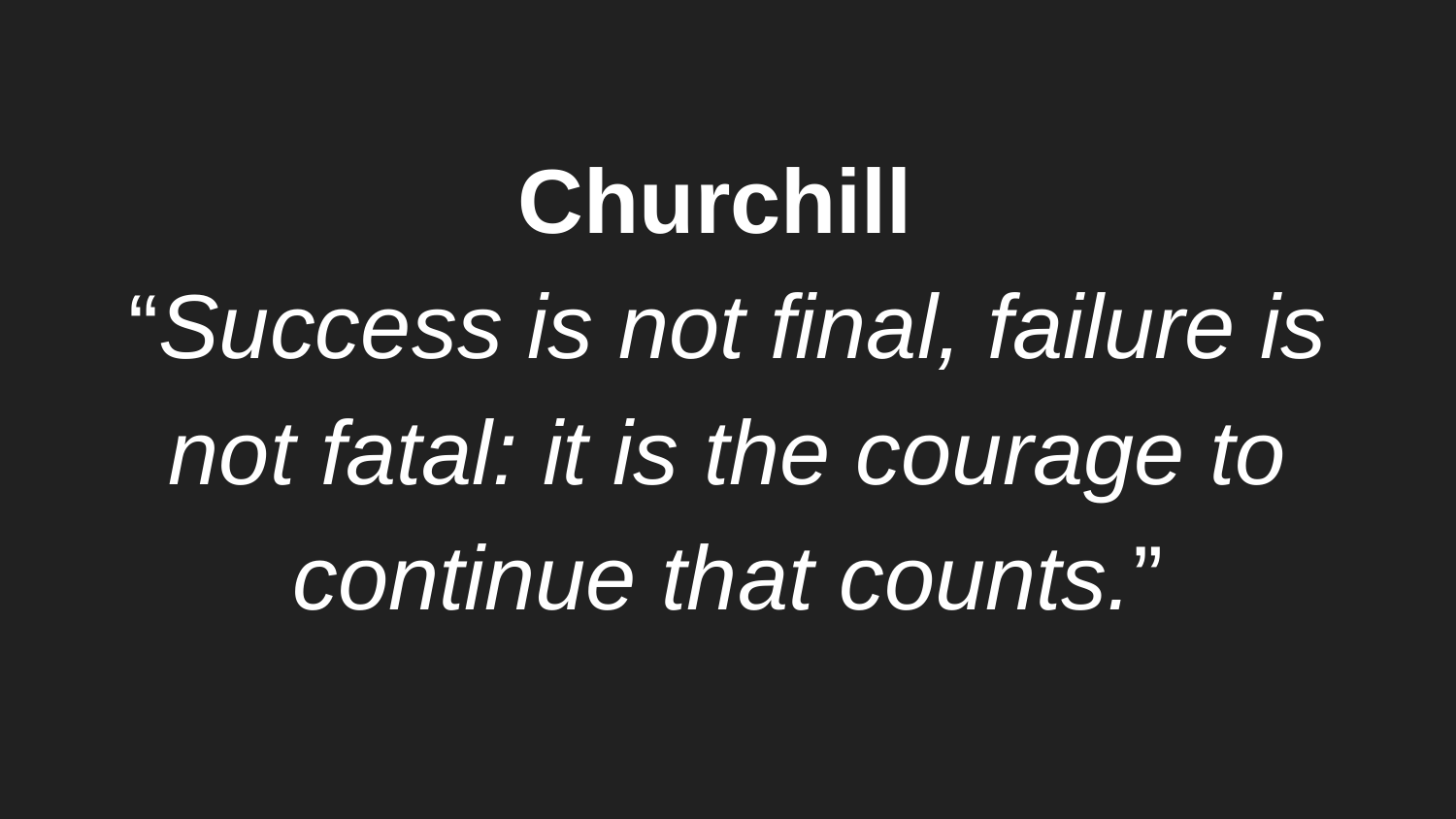

#
Churchill
“Success is not final, failure is not fatal: it is the courage to continue that counts.”